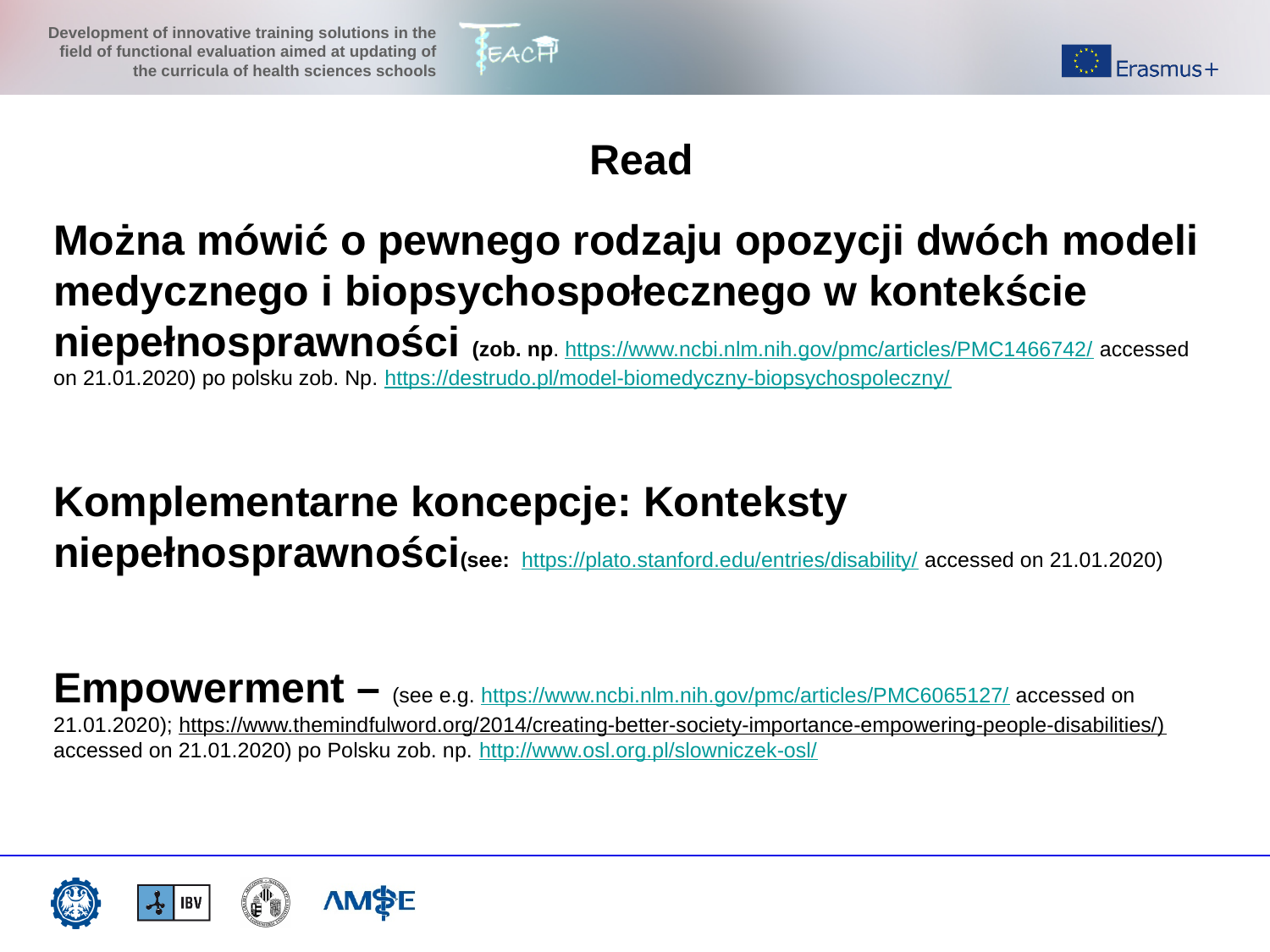

Read
Można mówić o pewnego rodzaju opozycji dwóch modeli medycznego i biopsychospołecznego w kontekście niepełnosprawności (zob. np. https://www.ncbi.nlm.nih.gov/pmc/articles/PMC1466742/ accessed on 21.01.2020) po polsku zob. Np. https://destrudo.pl/model-biomedyczny-biopsychospoleczny/

Komplementarne koncepcje: Konteksty niepełnosprawności(see:  https://plato.stanford.edu/entries/disability/ accessed on 21.01.2020)

Empowerment – (see e.g. https://www.ncbi.nlm.nih.gov/pmc/articles/PMC6065127/ accessed on 21.01.2020); https://www.themindfulword.org/2014/creating-better-society-importance-empowering-people-disabilities/) accessed on 21.01.2020) po Polsku zob. np. http://www.osl.org.pl/slowniczek-osl/